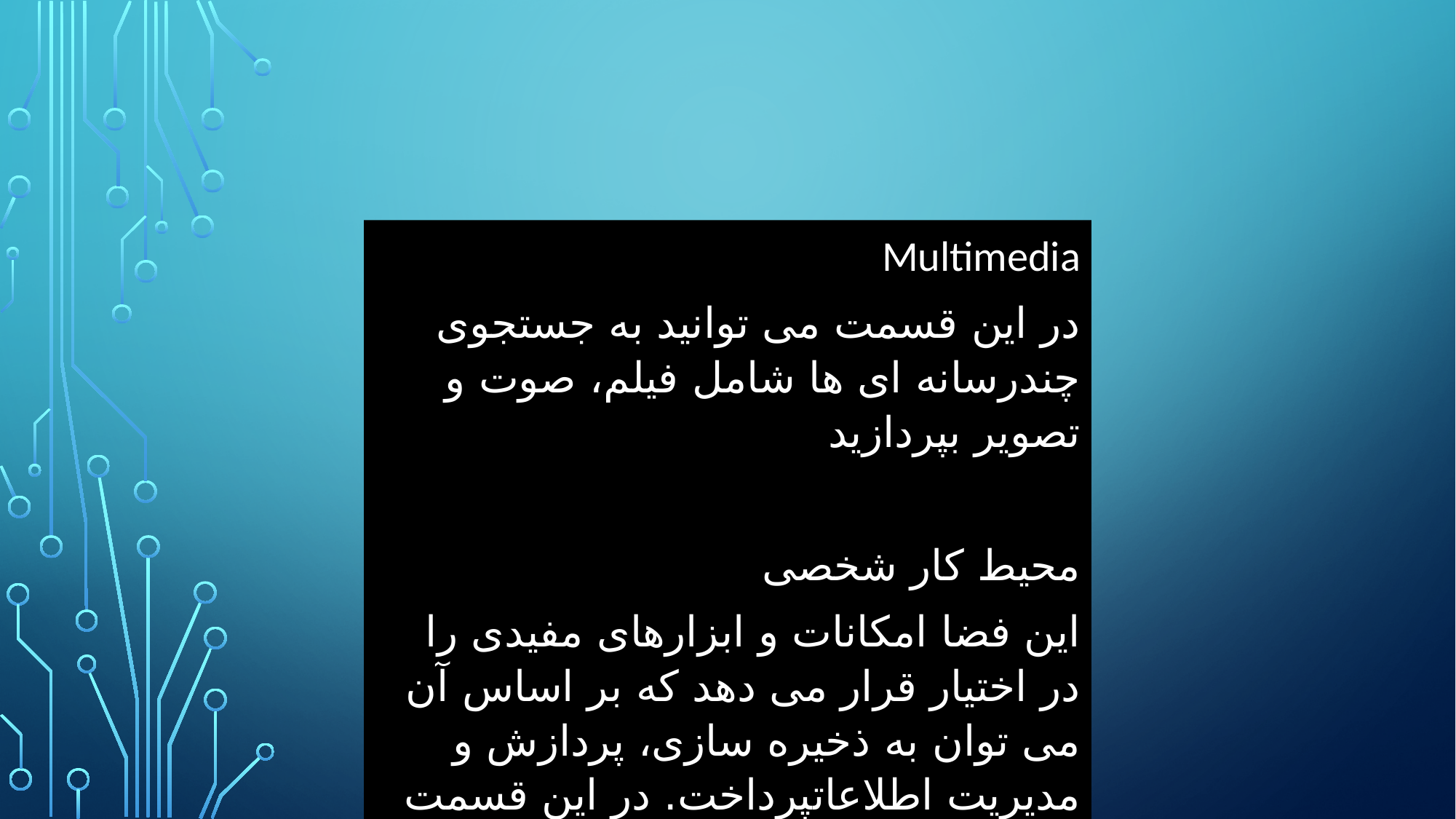

Multimedia
در این قسمت می توانید به جستجوی چندرسانه ای ها شامل فیلم، صوت و تصویر بپردازید

محیط کار شخصی
این فضا امکانات و ابزارهای مفیدی را در اختیار قرار می دهد که بر اساس آن می توان به ذخیره سازی، پردازش و مدیریت اطلاعاتپرداخت. در این قسمت شما می توانید مواردی را که هنگام جستجو در این پایگاه به لیست علاقه مندی های خود اضافه کردید، مشاهده و مدیریت نمایید.